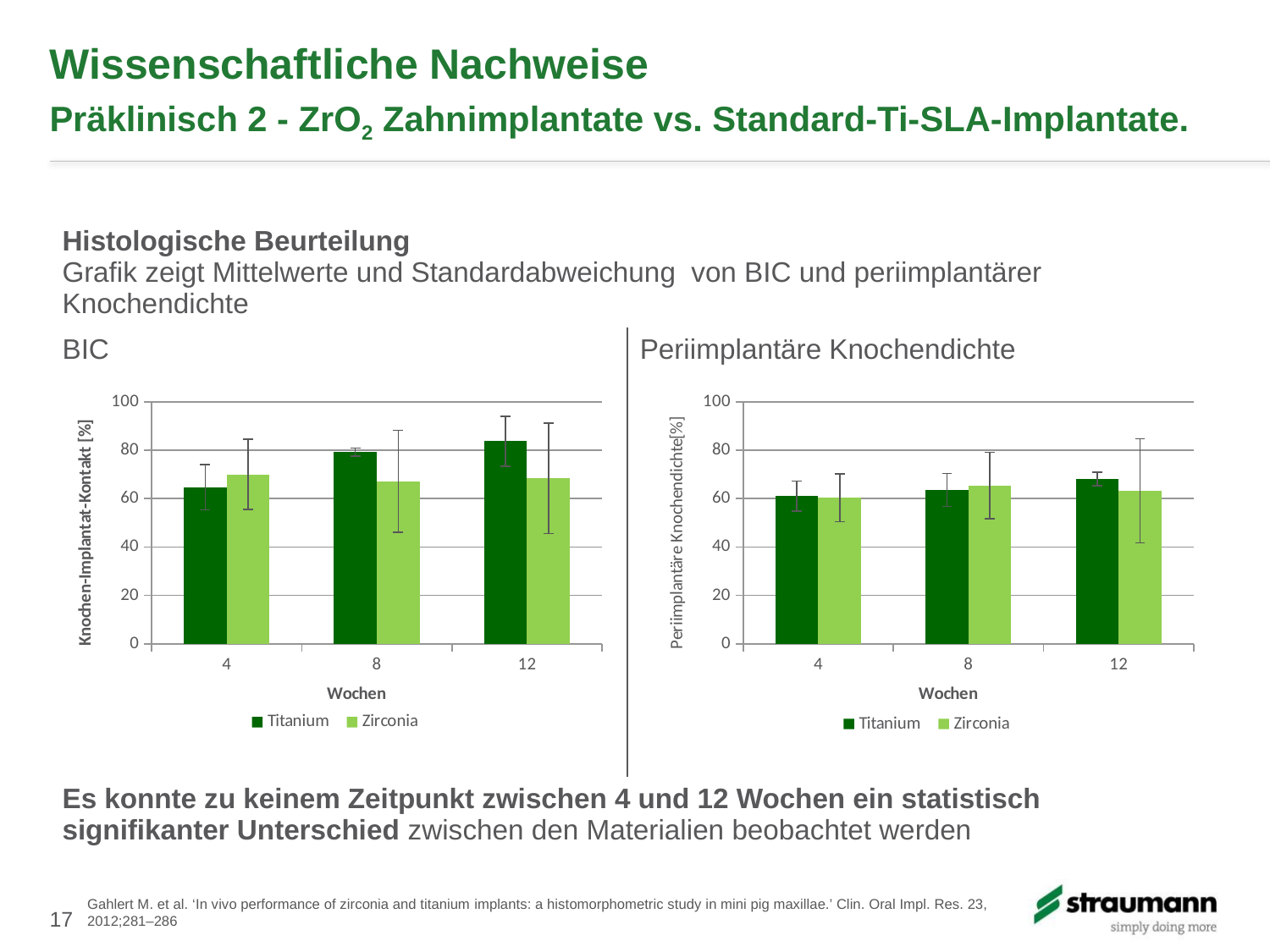

# Wissenschaftliche Nachweise Präklinisch 2 - ZrO2 Zahnimplantate vs. Standard-Ti-SLA-Implantate.
| Histologische Beurteilung Grafik zeigt Mittelwerte und Standardabweichung von BIC und periimplantärer Knochendichte |  |
| --- | --- |
| BIC | Periimplantäre Knochendichte |
|  |  |
|  |  |
| Es konnte zu keinem Zeitpunkt zwischen 4 und 12 Wochen ein statistisch signifikanter Unterschied zwischen den Materialien beobachtet werden |  |

### Chart

| Category | Titanium | Zirconia |
|---|---|---|
| 4 | 64.7 | 70.0 |
| 8 | 79.2 | 67.1 |
| 12 | 83.7 | 68.3 |

### Chart

| Category | Titanium | Zirconia |
|---|---|---|
| 4 | 61.1 | 60.4 |
| 8 | 63.6 | 65.4 |
| 12 | 68.2 | 63.3 |
17
Gahlert M. et al. ‘In vivo performance of zirconia and titanium implants: a histomorphometric study in mini pig maxillae.’ Clin. Oral Impl. Res. 23, 2012;281–286